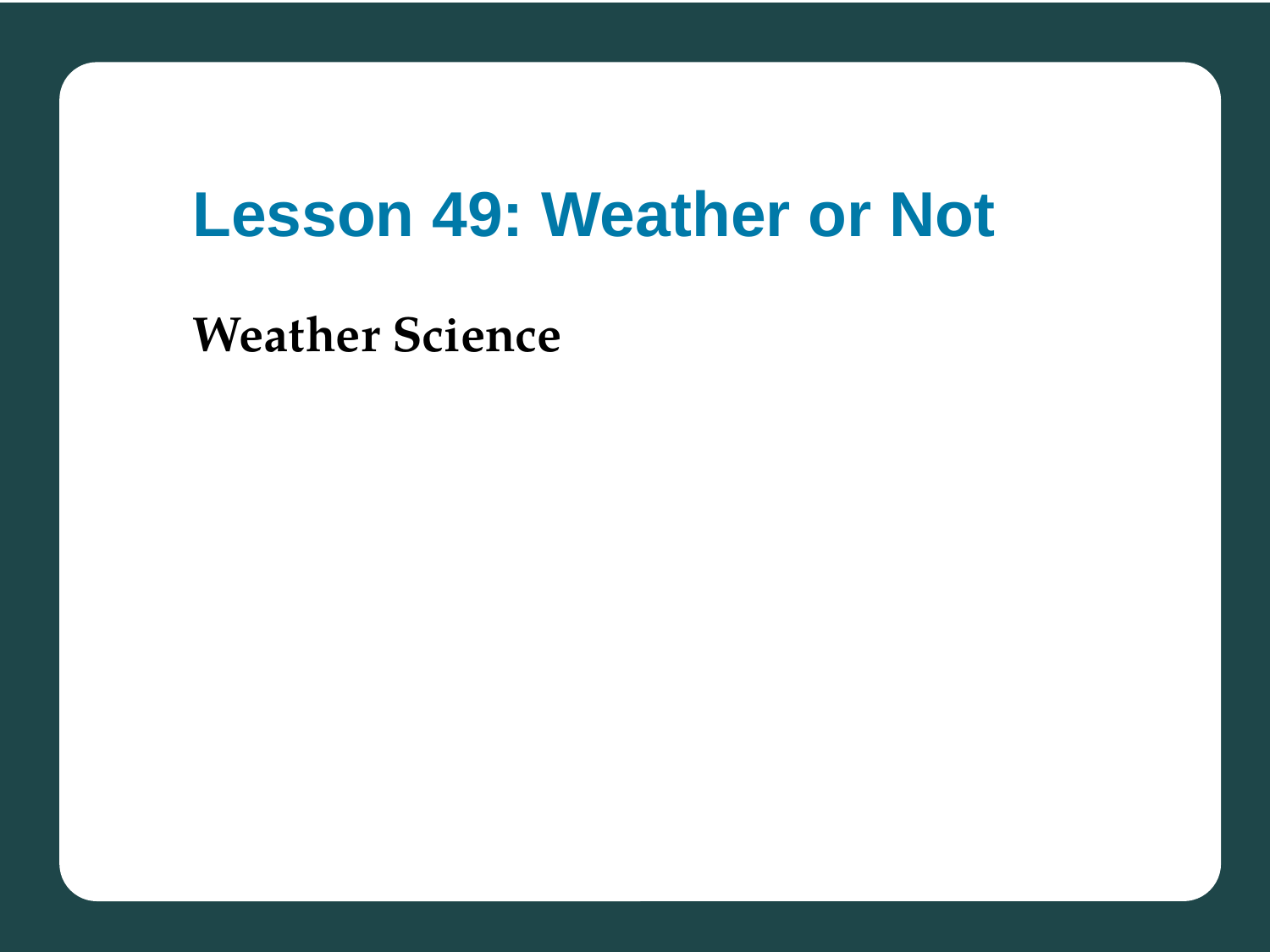

# Lesson 49: Weather or Not
Weather Science